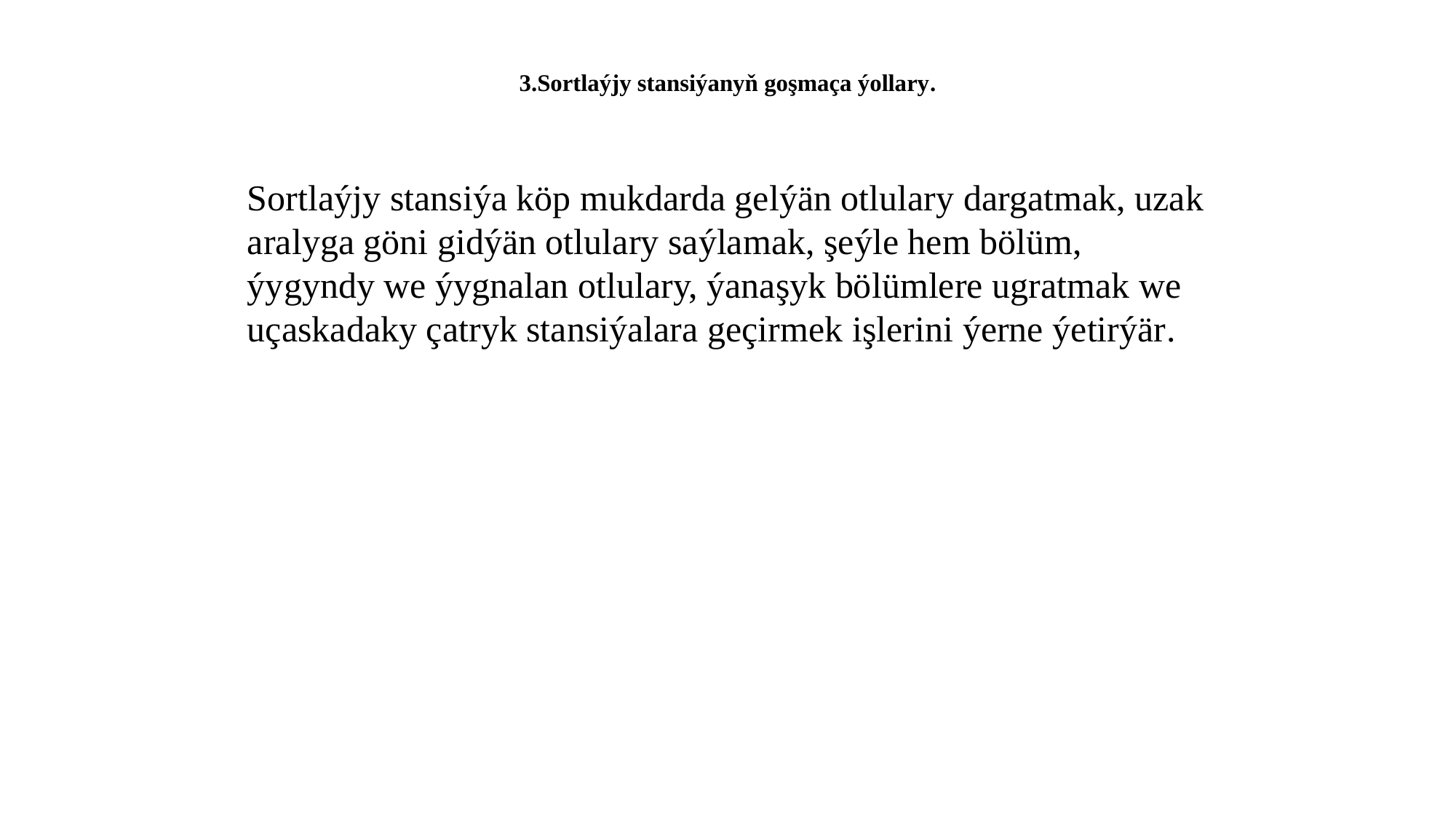

# 3.Sortlaýjy stansiýanyň goşmaça ýollary.
Sortlaýjy stansiýa köp mukdarda gelýän otlulary dargatmak, uzak aralyga göni gidýän otlulary saýlamak, şeýle hem bölüm, ýygyndy we ýygnalan otlulary, ýanaşyk bölümlere ugratmak we uçaskadaky çatryk stansiýalara geçirmek işlerini ýerne ýetirýär.